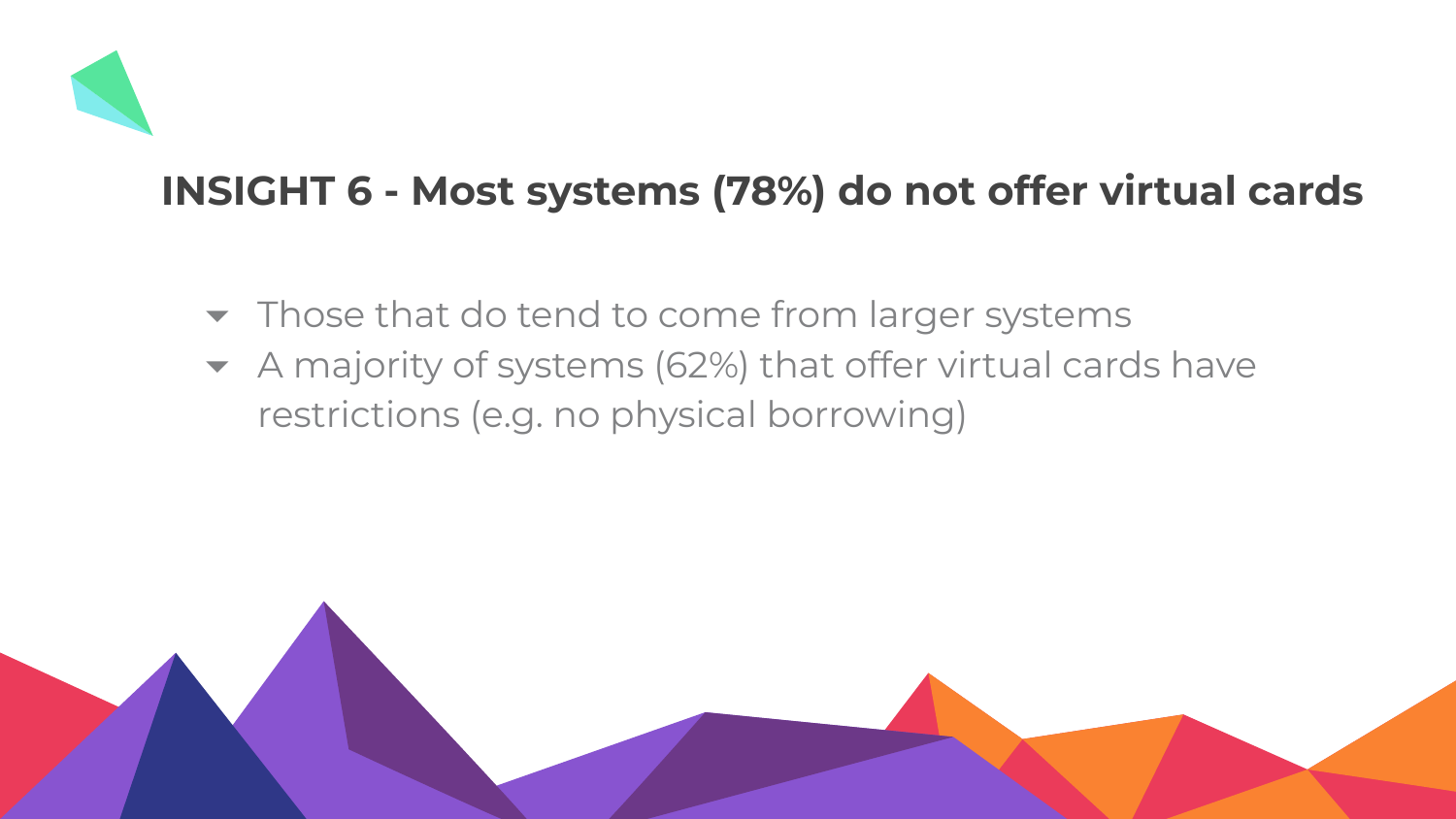

# INSIGHT 6 - Most systems (78%) do not offer virtual cards
Those that do tend to come from larger systems
A majority of systems (62%) that offer virtual cards have restrictions (e.g. no physical borrowing)